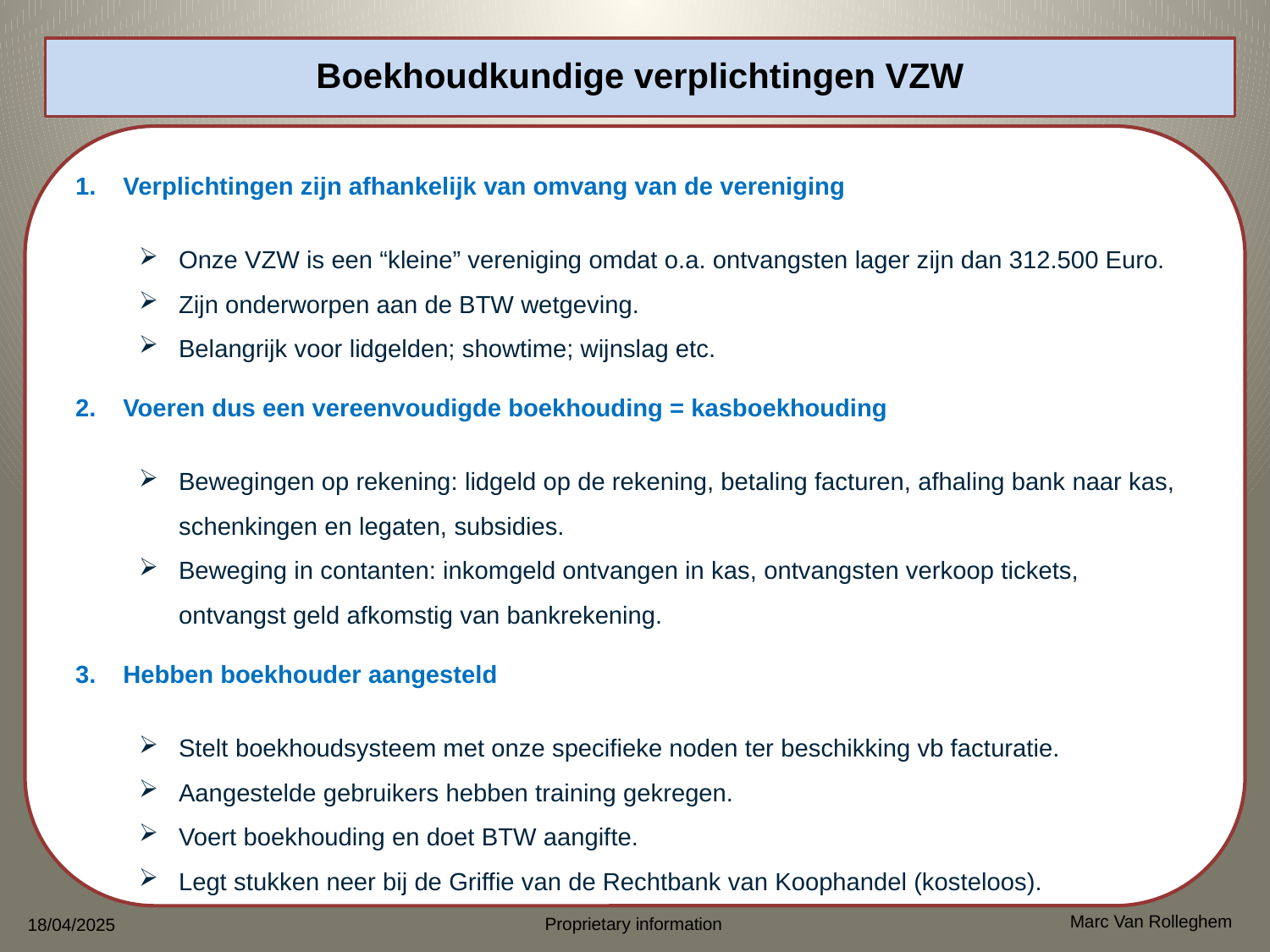

# Boekhoudkundige verplichtingen VZW
Verplichtingen zijn afhankelijk van omvang van de vereniging

Onze VZW is een “kleine” vereniging omdat o.a. ontvangsten lager zijn dan 312.500 Euro.
Zijn onderworpen aan de BTW wetgeving.
Belangrijk voor lidgelden; showtime; wijnslag etc.

Voeren dus een vereenvoudigde boekhouding = kasboekhouding

Bewegingen op rekening: lidgeld op de rekening, betaling facturen, afhaling bank naar kas, schenkingen en legaten, subsidies.
Beweging in contanten: inkomgeld ontvangen in kas, ontvangsten verkoop tickets, ontvangst geld afkomstig van bankrekening.

Hebben boekhouder aangesteld

Stelt boekhoudsysteem met onze specifieke noden ter beschikking vb facturatie.
Aangestelde gebruikers hebben training gekregen.
Voert boekhouding en doet BTW aangifte.
Legt stukken neer bij de Griffie van de Rechtbank van Koophandel (kosteloos).

Marc Van Rolleghem
Proprietary information
18/04/2025